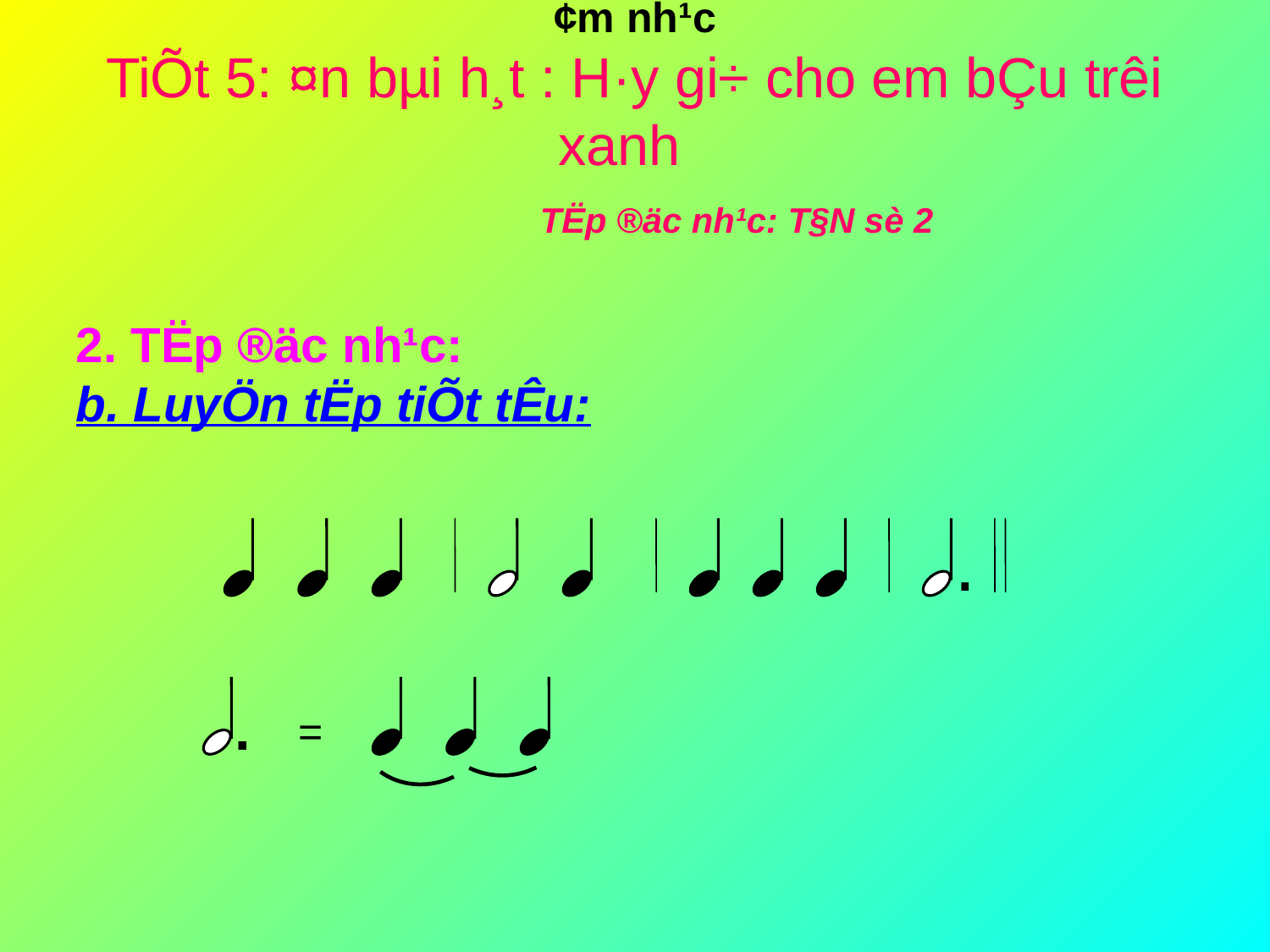

# ¢m nh¹c TiÕt 5: ¤n bµi h¸t : H·y gi÷ cho em bÇu trêi xanh TËp ®äc nh¹c: T§N sè 2
2. TËp ®äc nh¹c:
b. LuyÖn tËp tiÕt tÊu:

.

.
=